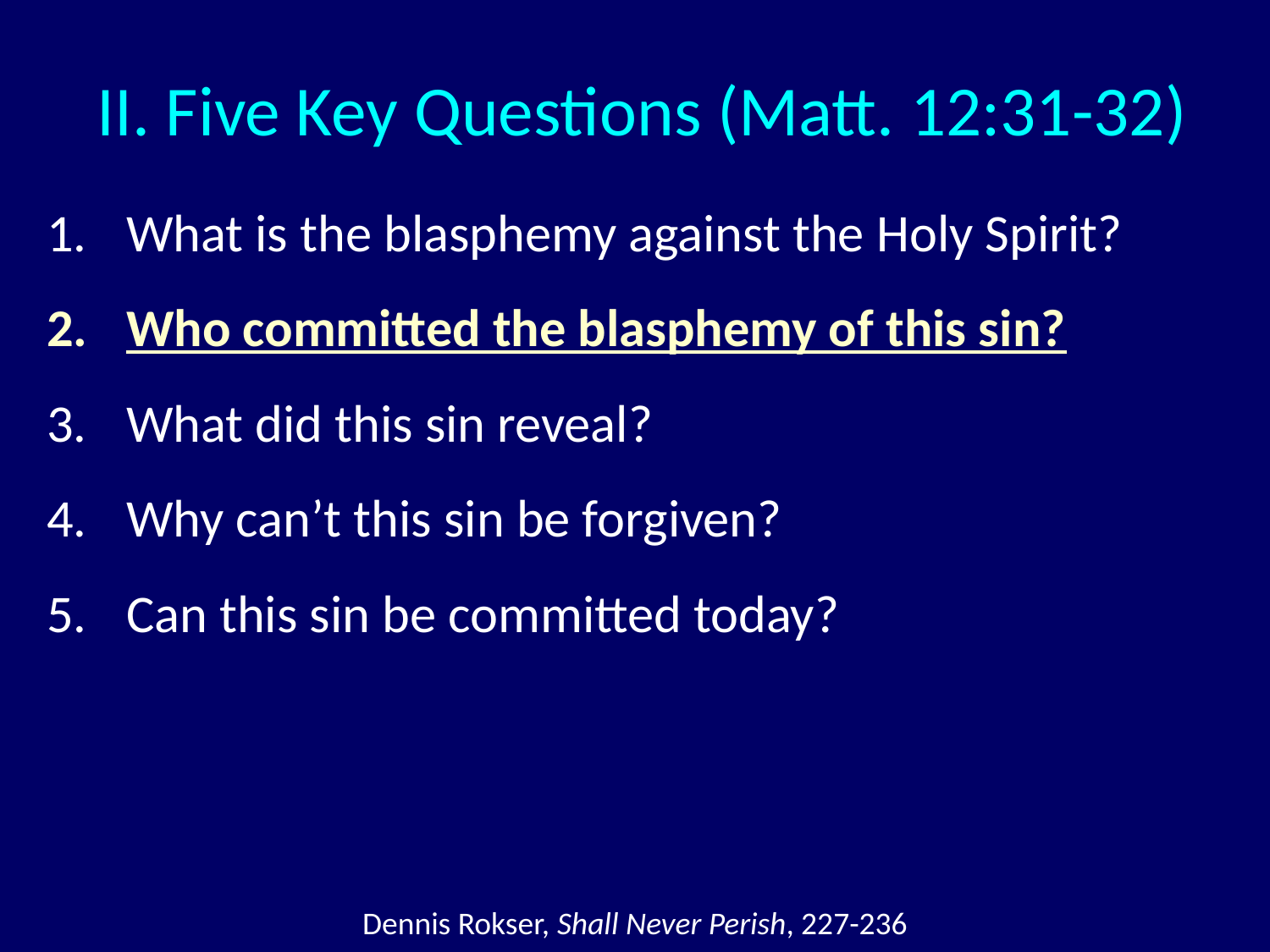

# II. Five Key Questions (Matt. 12:31-32)
What is the blasphemy against the Holy Spirit?
Who committed the blasphemy of this sin?
What did this sin reveal?
Why can’t this sin be forgiven?
Can this sin be committed today?
Dennis Rokser, Shall Never Perish, 227-236